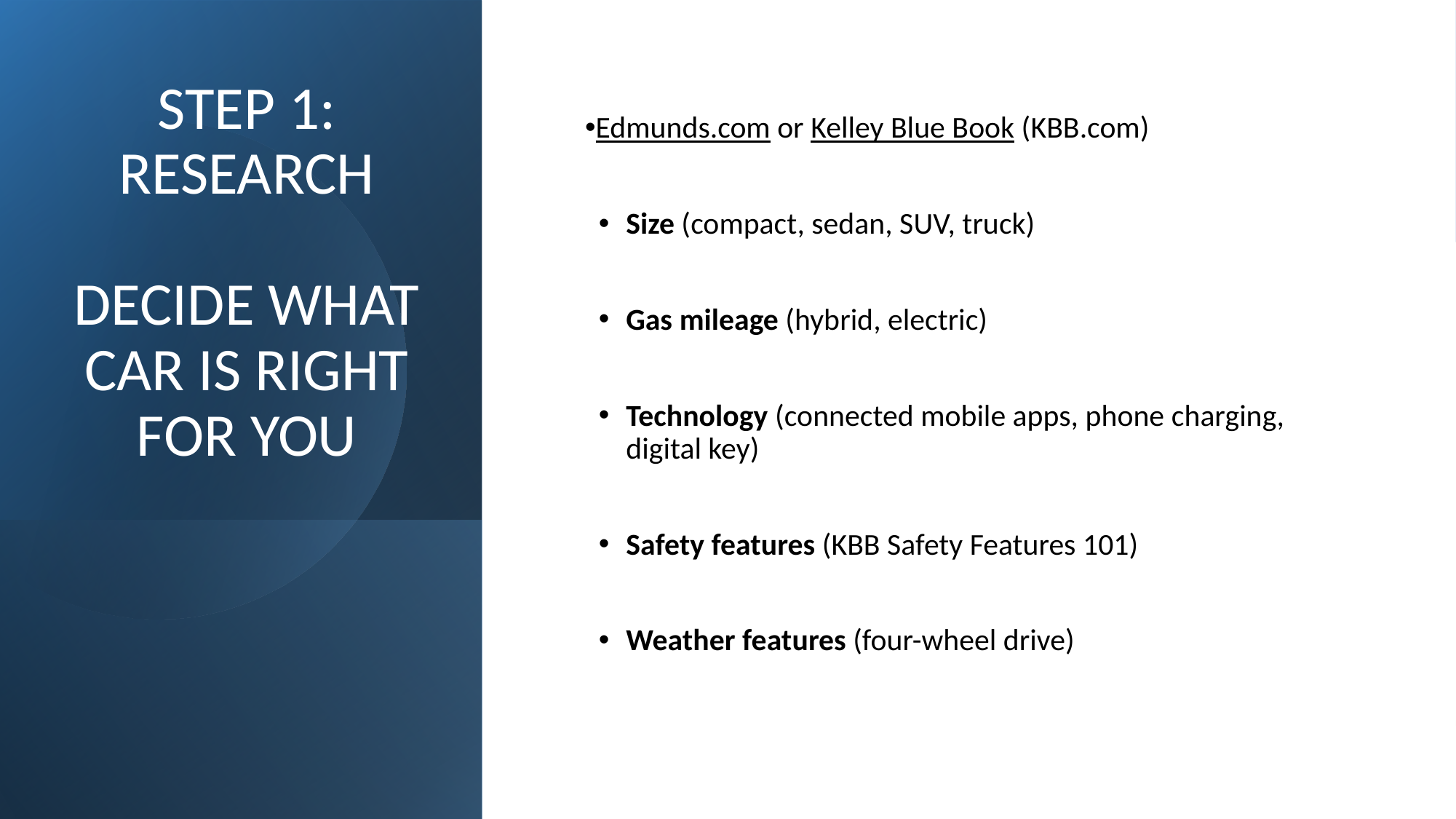

# Step 1: research decide what car is right for you
Edmunds.com or Kelley Blue Book (KBB.com)

Size (compact, sedan, SUV, truck)

Gas mileage (hybrid, electric)

Technology (connected mobile apps, phone charging, digital key)

Safety features (KBB Safety Features 101)

Weather features (four-wheel drive)

Member FDIC